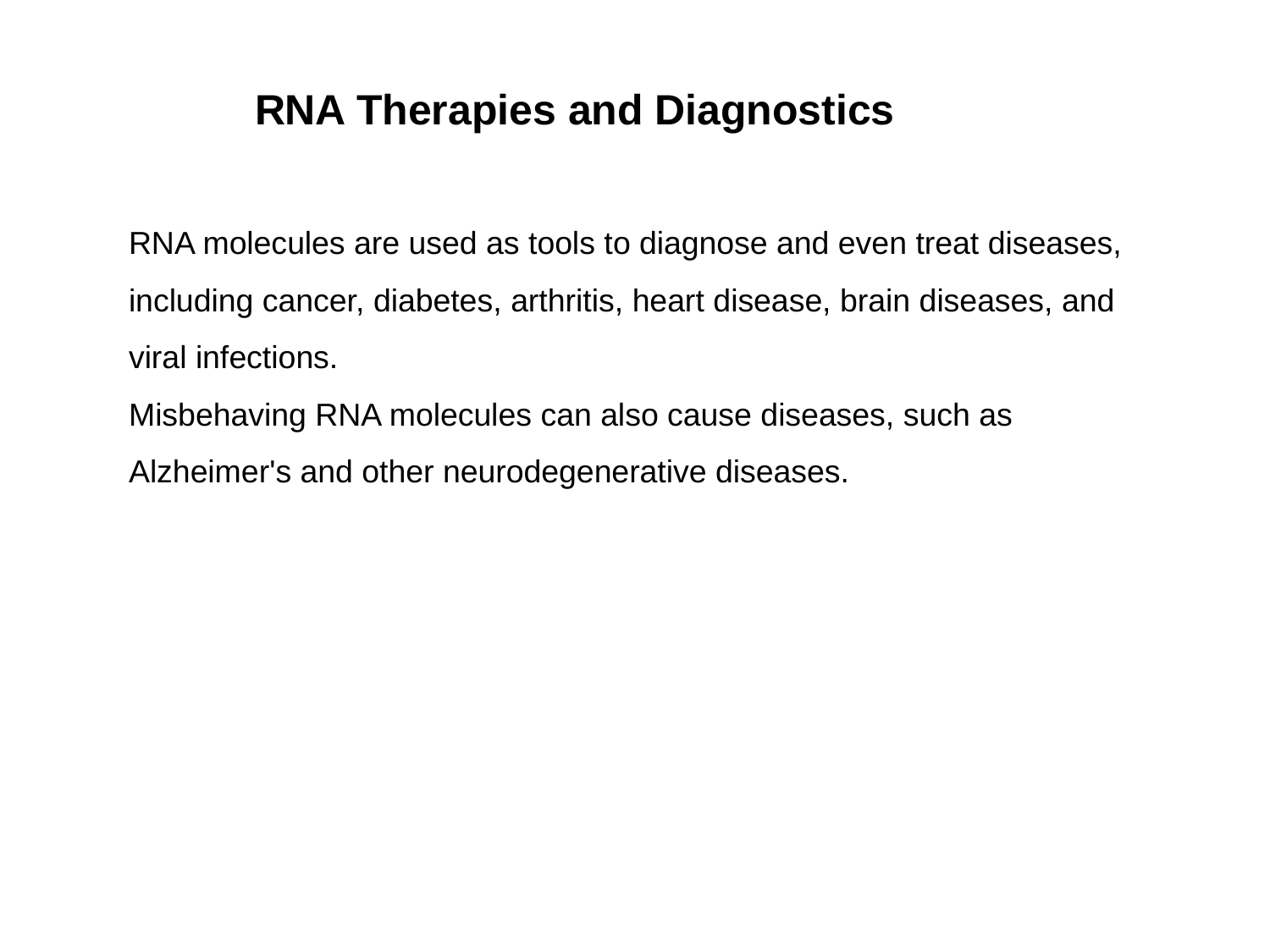

RNA Therapies and Diagnostics
RNA molecules are used as tools to diagnose and even treat diseases, including cancer, diabetes, arthritis, heart disease, brain diseases, and viral infections.
Misbehaving RNA molecules can also cause diseases, such as Alzheimer's and other neurodegenerative diseases.